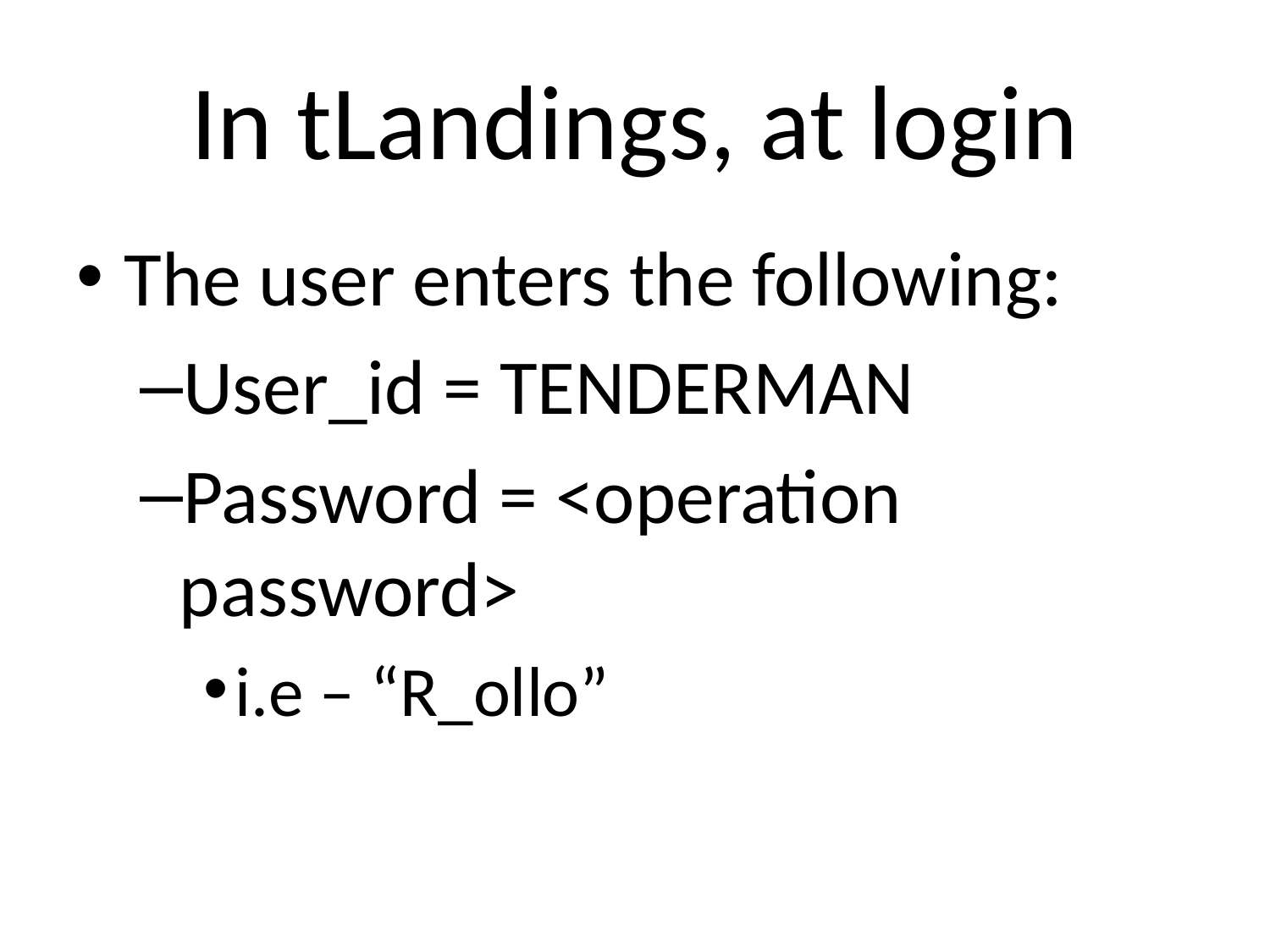

# In tLandings, at login
The user enters the following:
User_id = TENDERMAN
Password = <operation password>
i.e – “R_ollo”